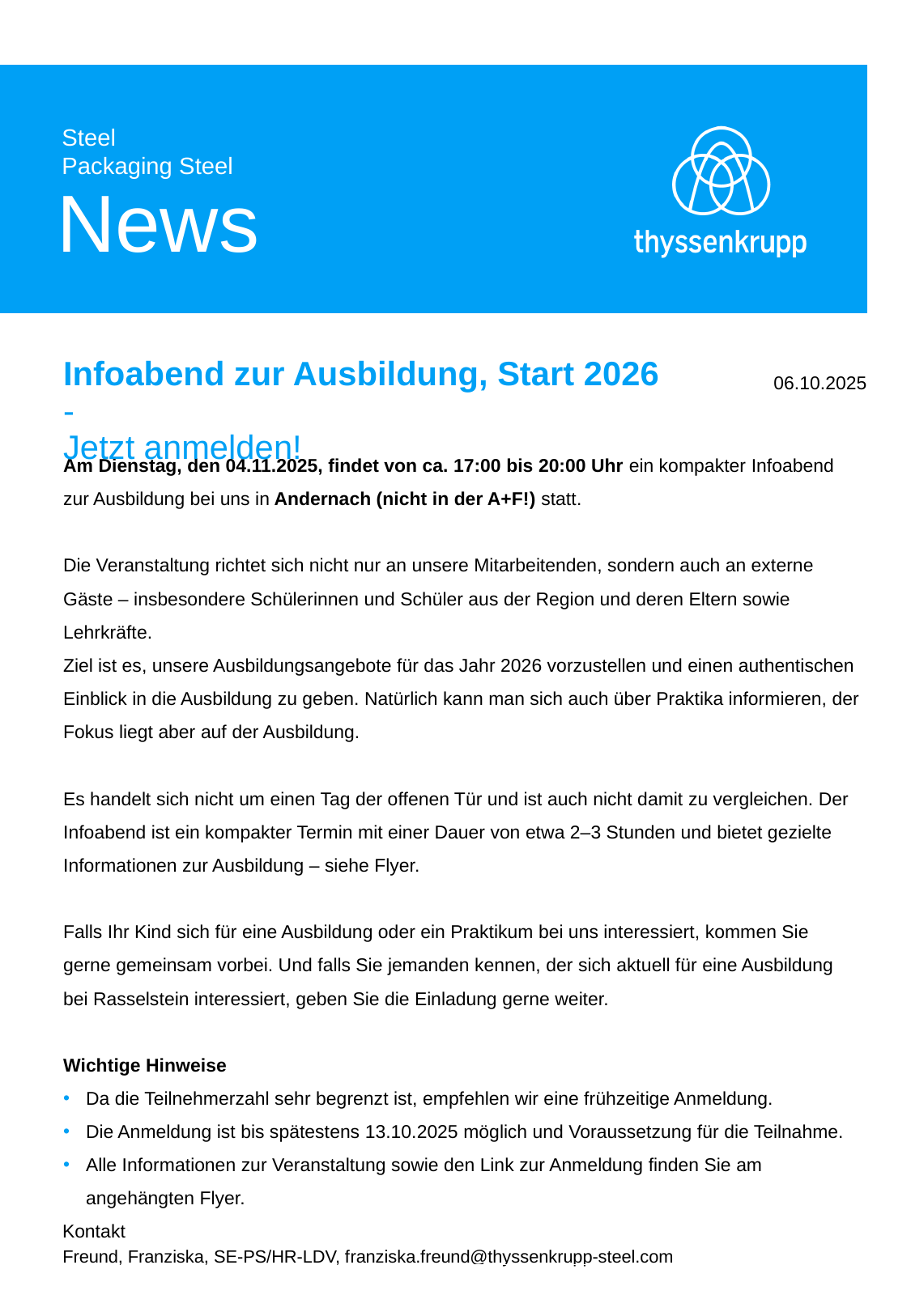

# Infoabend zur Ausbildung, Start 2026 - Jetzt anmelden!
06.10.2025
Am Dienstag, den 04.11.2025, findet von ca. 17:00 bis 20:00 Uhr ein kompakter Infoabend zur Ausbildung bei uns in Andernach (nicht in der A+F!) statt.

Die Veranstaltung richtet sich nicht nur an unsere Mitarbeitenden, sondern auch an externe Gäste – insbesondere Schülerinnen und Schüler aus der Region und deren Eltern sowie Lehrkräfte.
Ziel ist es, unsere Ausbildungsangebote für das Jahr 2026 vorzustellen und einen authentischen Einblick in die Ausbildung zu geben. Natürlich kann man sich auch über Praktika informieren, der Fokus liegt aber auf der Ausbildung.

Es handelt sich nicht um einen Tag der offenen Tür und ist auch nicht damit zu vergleichen. Der Infoabend ist ein kompakter Termin mit einer Dauer von etwa 2–3 Stunden und bietet gezielte Informationen zur Ausbildung – siehe Flyer.

Falls Ihr Kind sich für eine Ausbildung oder ein Praktikum bei uns interessiert, kommen Sie gerne gemeinsam vorbei. Und falls Sie jemanden kennen, der sich aktuell für eine Ausbildung bei Rasselstein interessiert, geben Sie die Einladung gerne weiter.

Wichtige Hinweise
Da die Teilnehmerzahl sehr begrenzt ist, empfehlen wir eine frühzeitige Anmeldung.
Die Anmeldung ist bis spätestens 13.10.2025 möglich und Voraussetzung für die Teilnahme.
Alle Informationen zur Veranstaltung sowie den Link zur Anmeldung finden Sie am angehängten Flyer.

Freund, Franziska, SE-PS/HR-LDV, franziska.freund@thyssenkrupp-steel.com